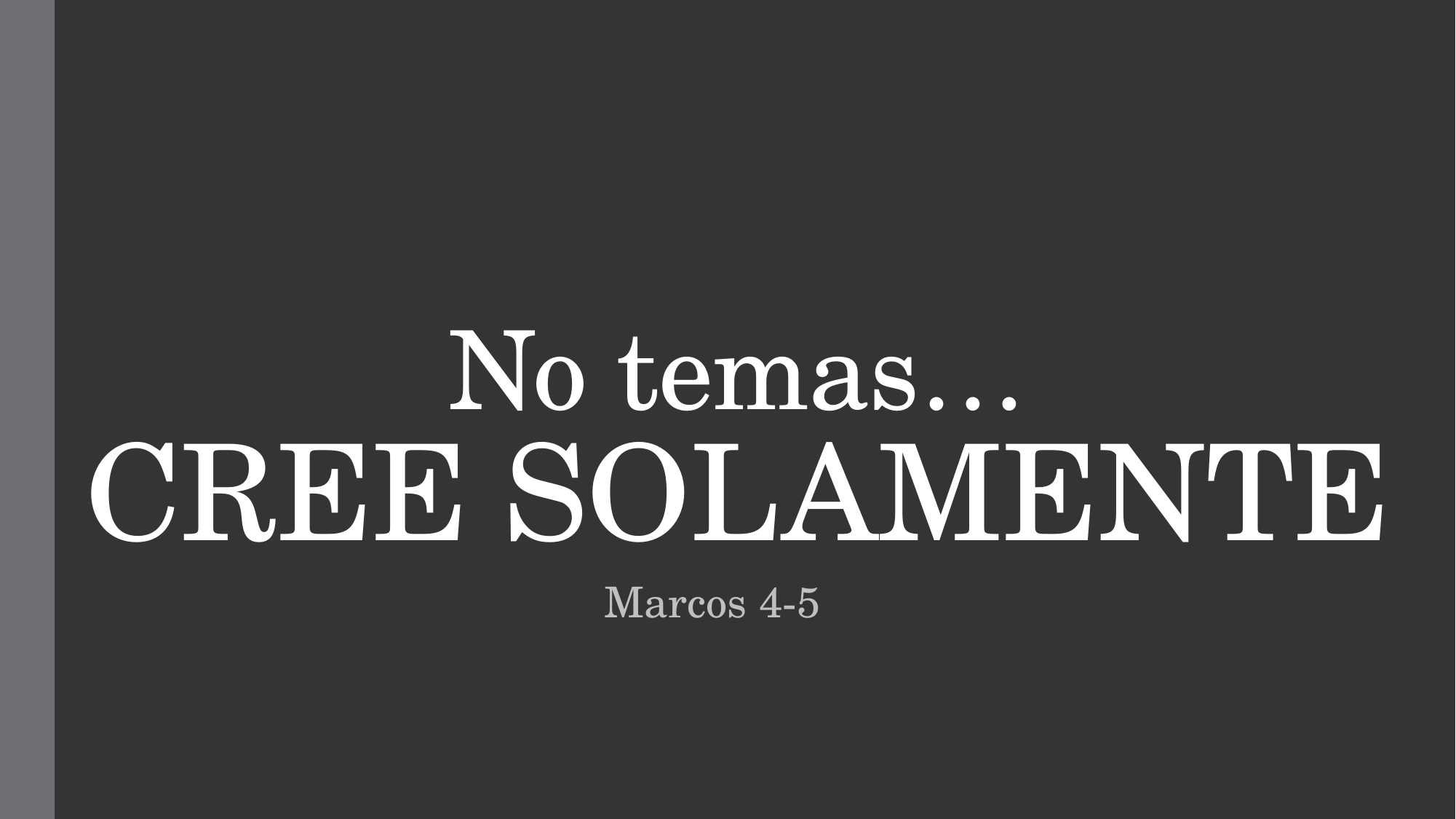

# No temas… CREE SOLAMENTE
Marcos 4-5